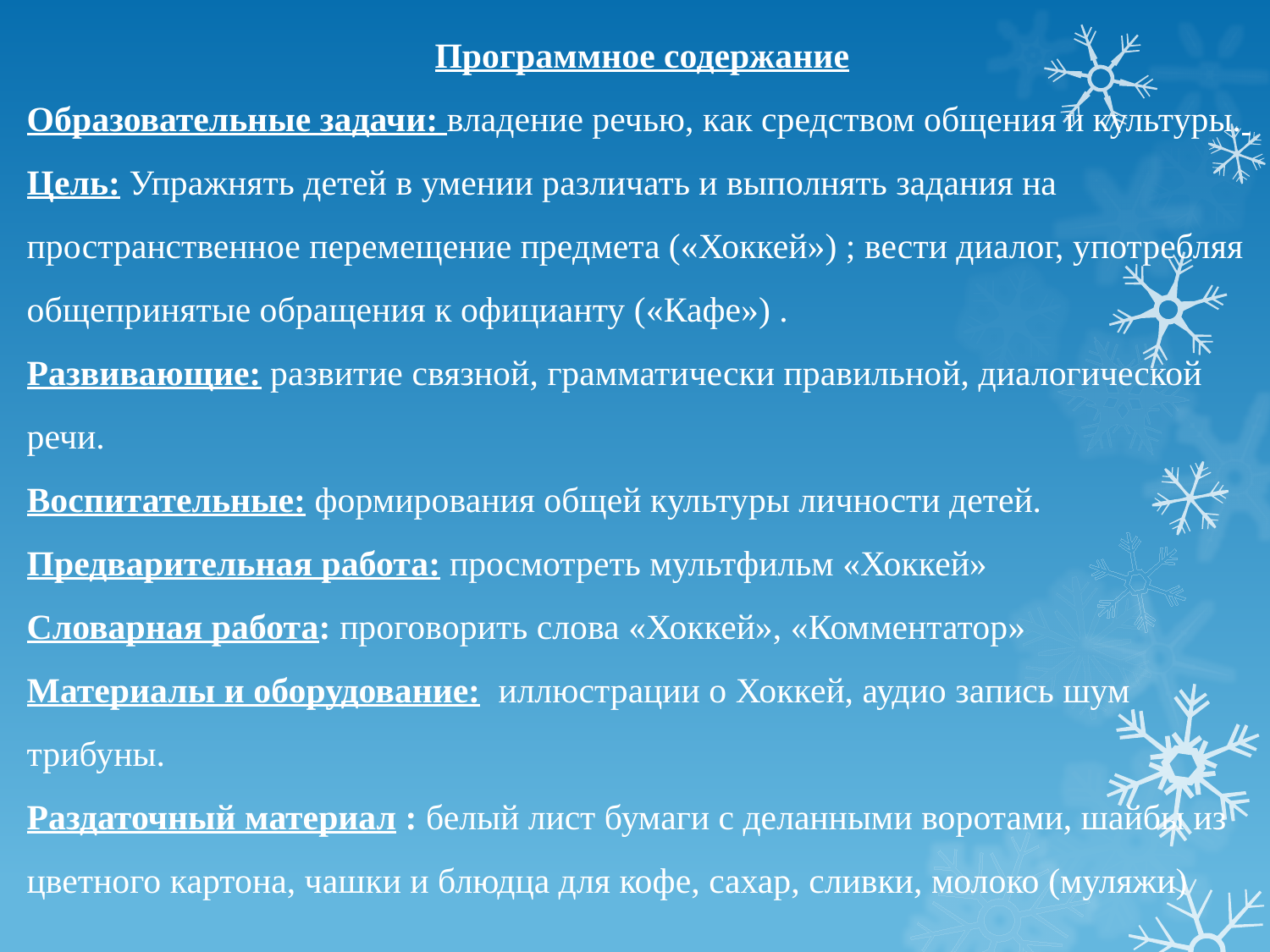

Программное содержание
Образовательные задачи: владение речью, как средством общения и культуры.
Цель: Упражнять детей в умении различать и выполнять задания на пространственное перемещение предмета («Хоккей») ; вести диалог, употребляя общепринятые обращения к официанту («Кафе») .
Развивающие: развитие связной, грамматически правильной, диалогической речи.
Воспитательные: формирования общей культуры личности детей.
Предварительная работа: просмотреть мультфильм «Хоккей»
Словарная работа: проговорить слова «Хоккей», «Комментатор»
Материалы и оборудование:  иллюстрации о Хоккей, аудио запись шум трибуны.
Раздаточный материал : белый лист бумаги с деланными воротами, шайбы из цветного картона, чашки и блюдца для кофе, сахар, сливки, молоко (муляжи)